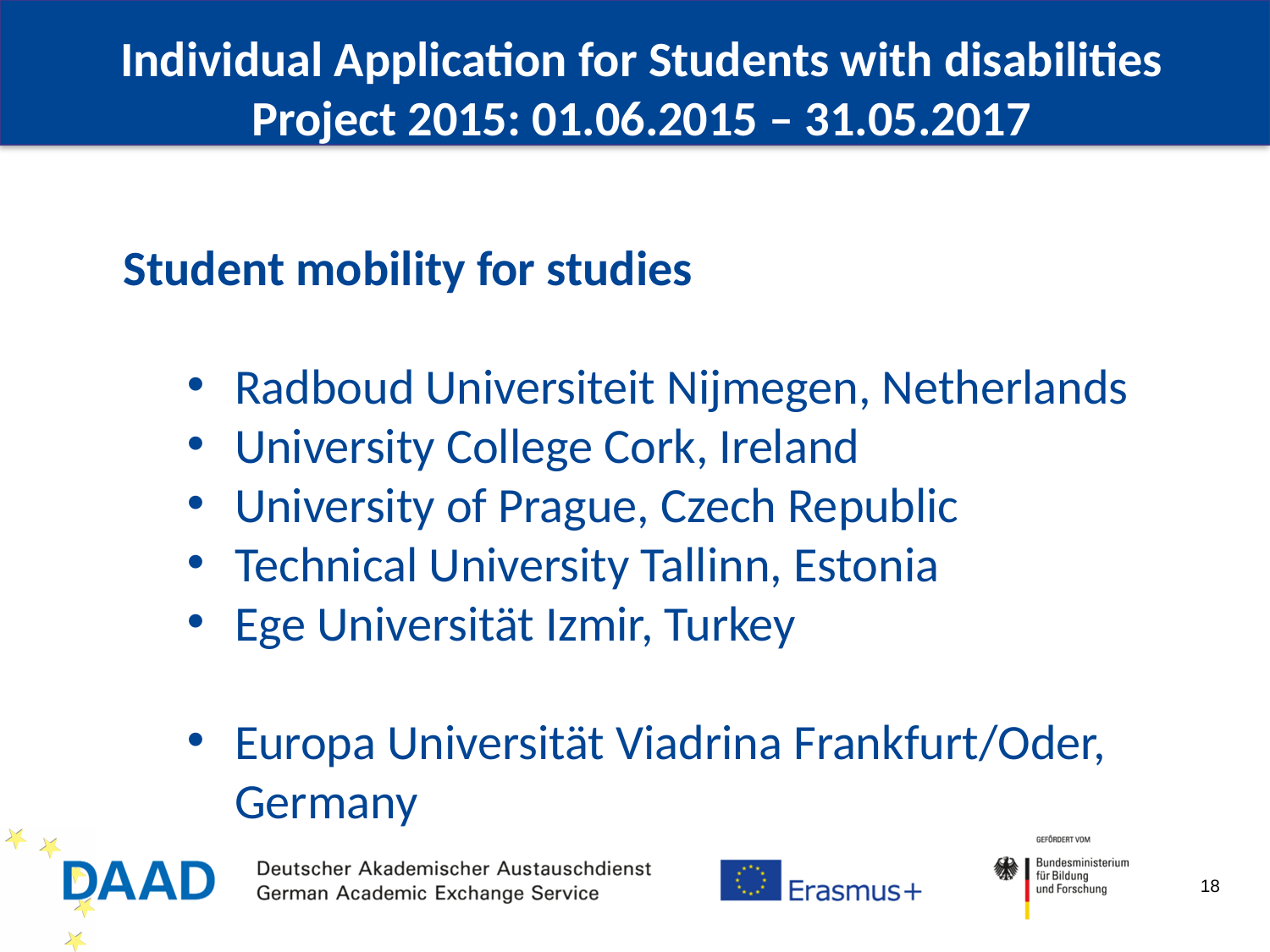

Individual Application for Students with disabilities
Project 2015: 01.06.2015 – 31.05.2017

Student mobility for studies

Radboud Universiteit Nijmegen, Netherlands
University College Cork, Ireland
University of Prague, Czech Republic
Technical University Tallinn, Estonia
Ege Universität Izmir, Turkey

Europa Universität Viadrina Frankfurt/Oder, Germany
18